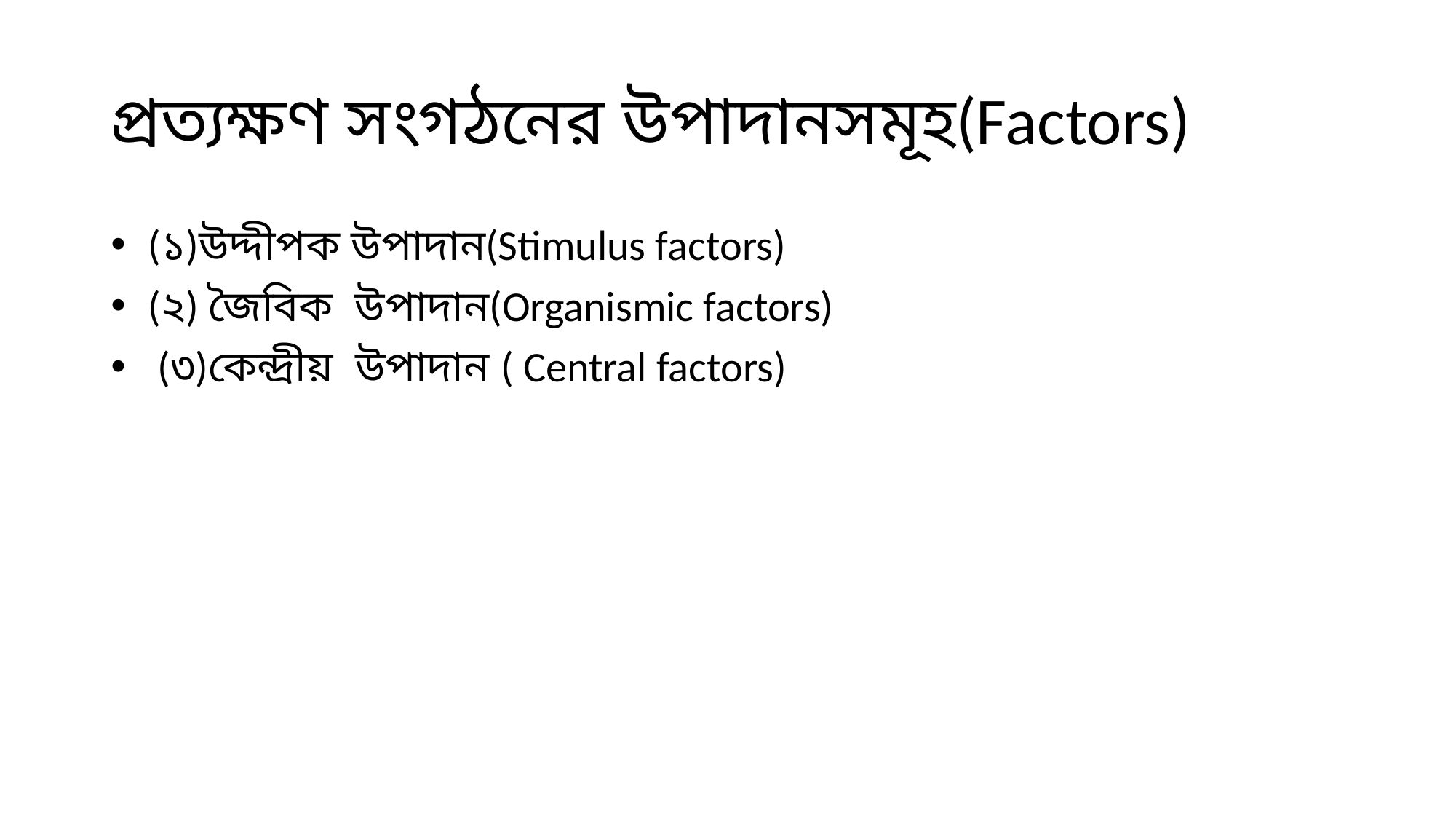

# প্রত্যক্ষণ সংগঠনের উপাদানসমূহ(Factors)
 (১)উদ্দীপক উপাদান(Stimulus factors)
 (২) জৈবিক  উপাদান(Organismic factors)
  (৩)কেন্দ্রীয়  উপাদান ( Central factors)